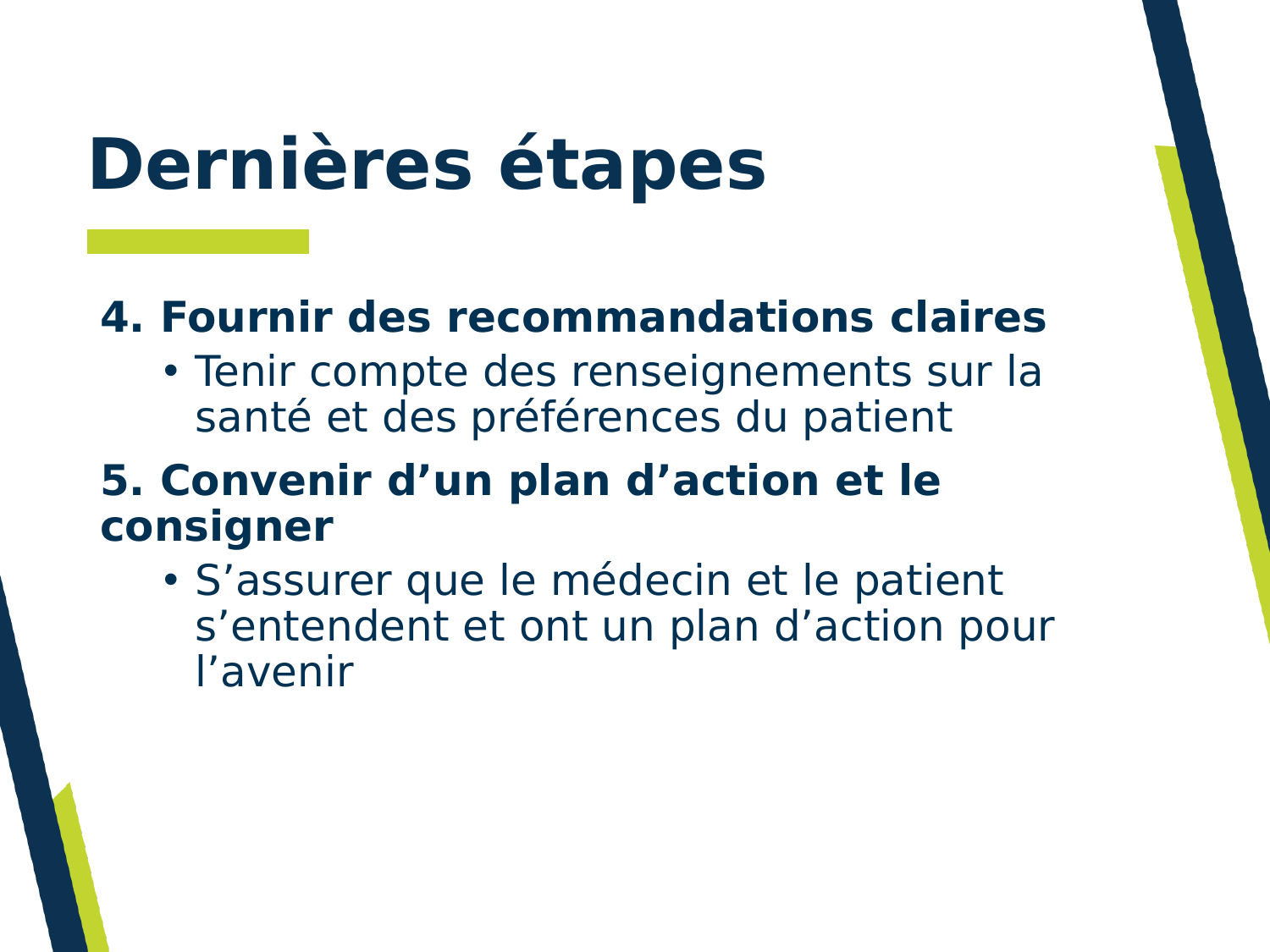

# Dernières étapes
4. Fournir des recommandations claires
Tenir compte des renseignements sur la santé et des préférences du patient
5. Convenir d’un plan d’action et le consigner
S’assurer que le médecin et le patient s’entendent et ont un plan d’action pour l’avenir